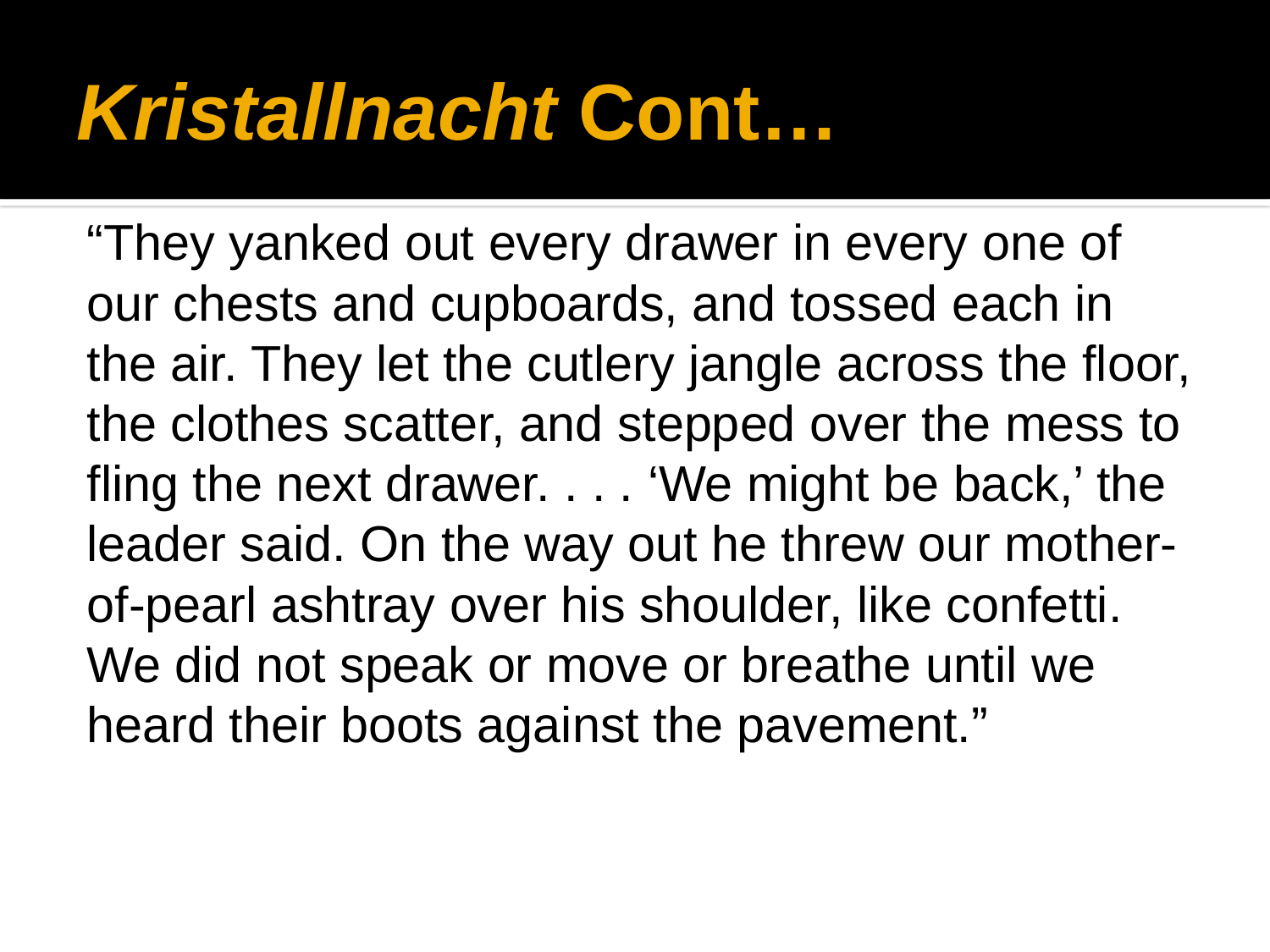

# Kristallnacht Cont…
“They yanked out every drawer in every one of our chests and cupboards, and tossed each in the air. They let the cutlery jangle across the floor, the clothes scatter, and stepped over the mess to fling the next drawer. . . . ‘We might be back,’ the leader said. On the way out he threw our mother-of-pearl ashtray over his shoulder, like confetti. We did not speak or move or breathe until we heard their boots against the pavement.”